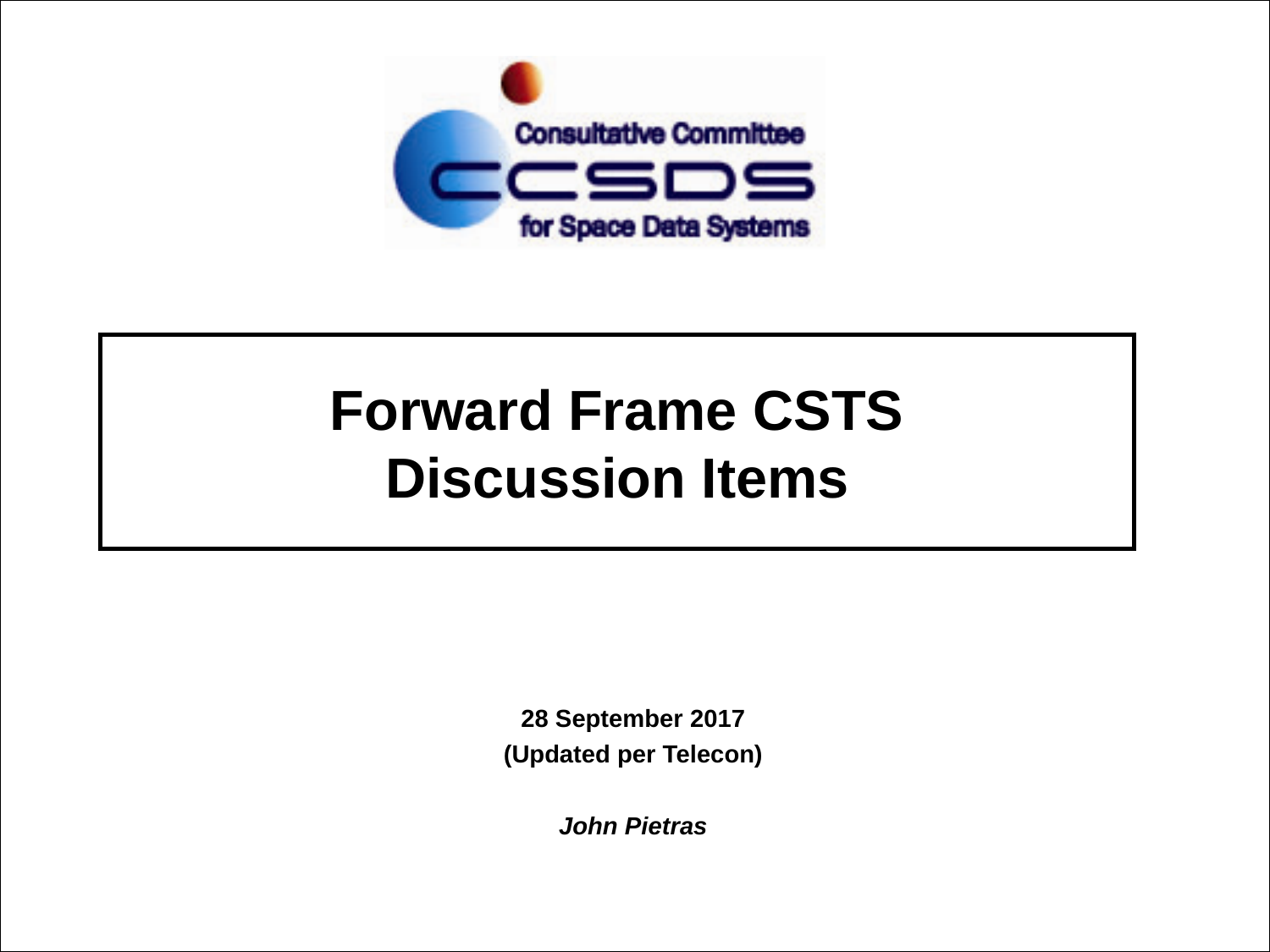

# Forward Frame CSTS Discussion Items

28 September 2017
(Updated per Telecon)

John Pietras